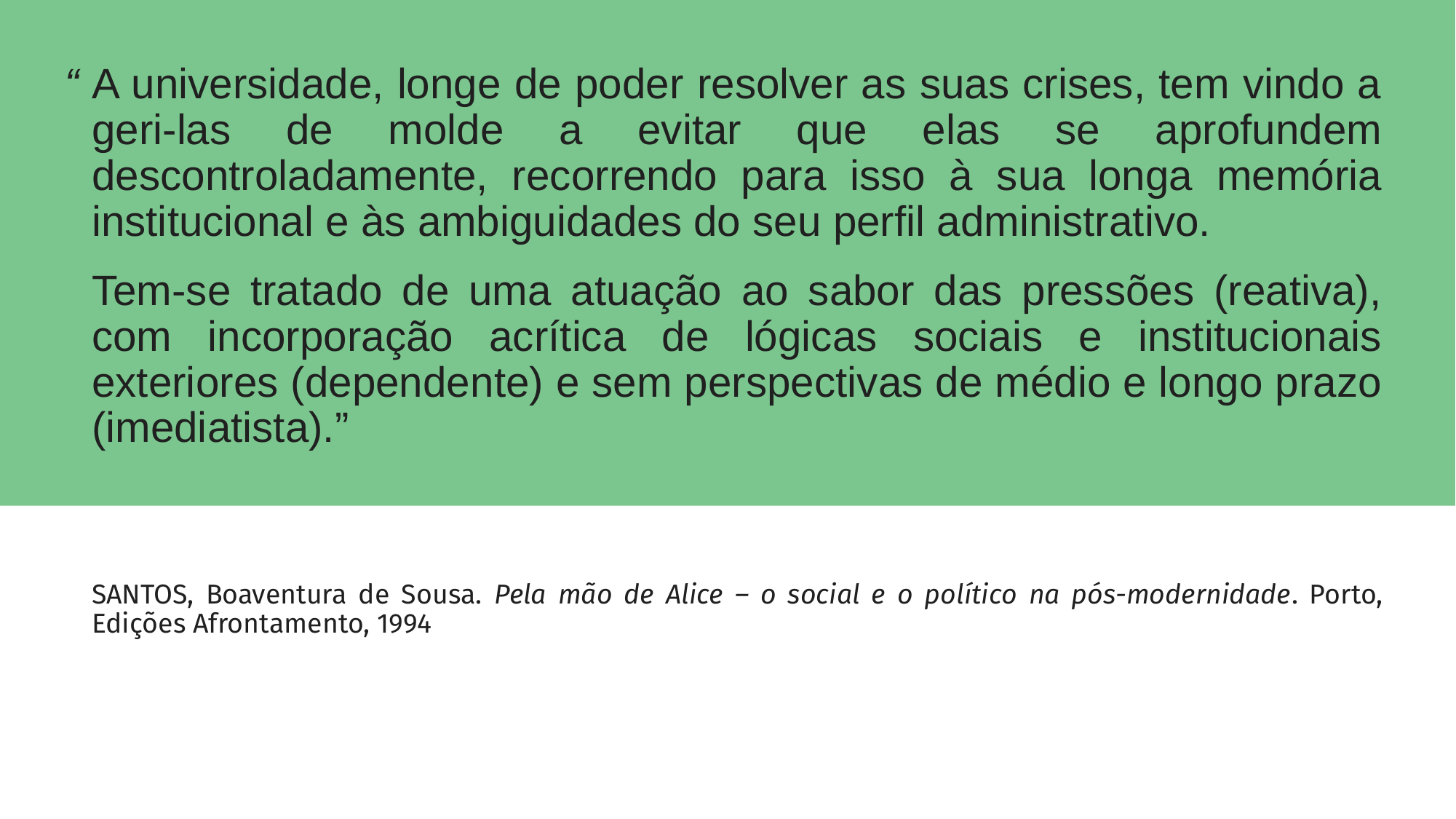

“ A universidade, longe de poder resolver as suas crises, tem vindo a geri-las de molde a evitar que elas se aprofundem descontroladamente, recorrendo para isso à sua longa memória institucional e às ambiguidades do seu perfil administrativo.
	Tem-se tratado de uma atuação ao sabor das pressões (reativa), com incorporação acrítica de lógicas sociais e institucionais exteriores (dependente) e sem perspectivas de médio e longo prazo (imediatista).”

	SANTOS, Boaventura de Sousa. Pela mão de Alice – o social e o político na pós-modernidade. Porto, Edições Afrontamento, 1994